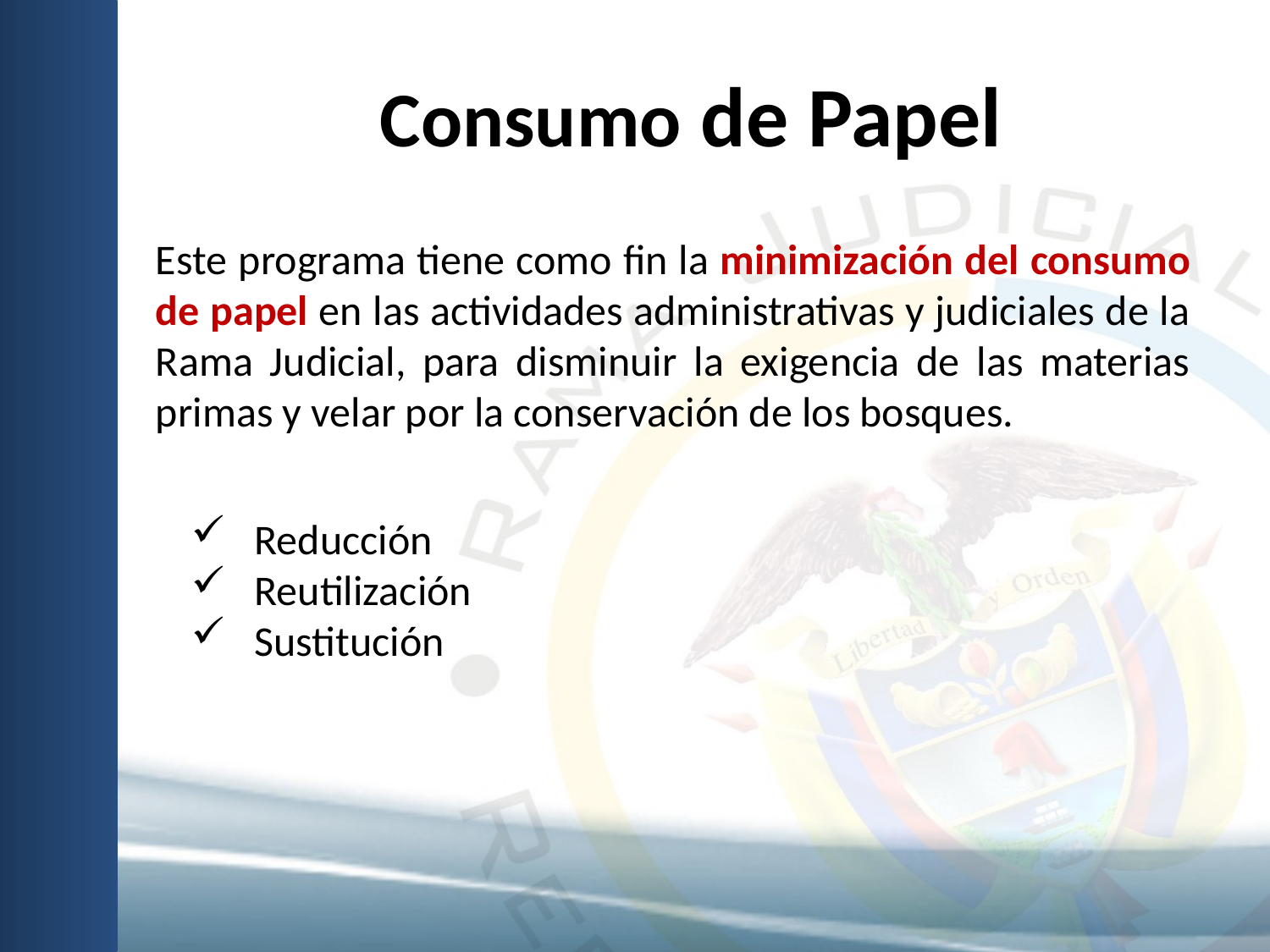

# Consumo de Papel
Este programa tiene como fin la minimización del consumo de papel en las actividades administrativas y judiciales de la Rama Judicial, para disminuir la exigencia de las materias primas y velar por la conservación de los bosques.
Reducción
Reutilización
Sustitución